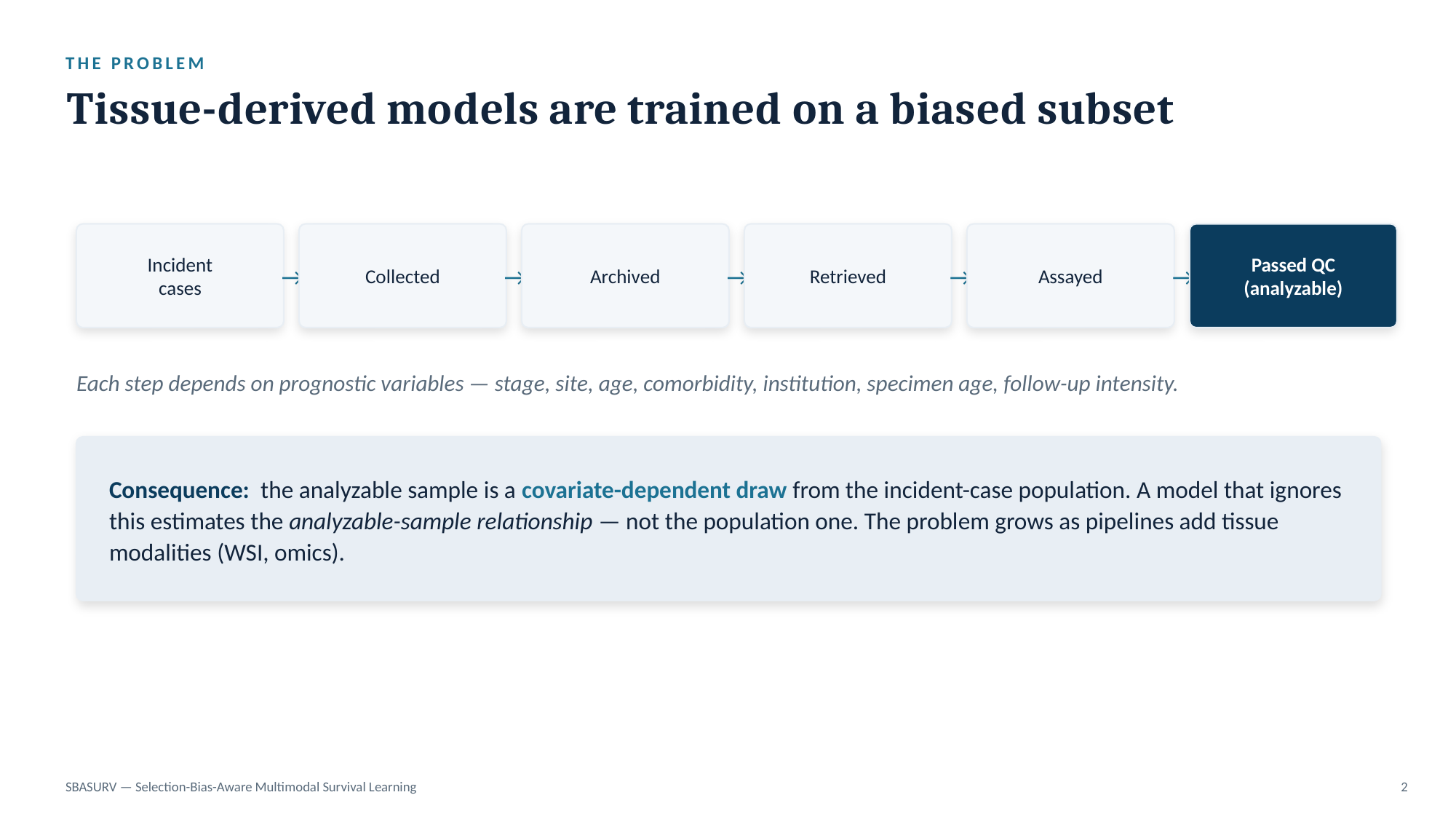

THE PROBLEM
Tissue-derived models are trained on a biased subset

Incident
cases
→

Collected
→

Archived
→

Retrieved
→

Assayed
→

Passed QC
(analyzable)
Each step depends on prognostic variables — stage, site, age, comorbidity, institution, specimen age, follow-up intensity.

Consequence:  the analyzable sample is a covariate-dependent draw from the incident-case population. A model that ignores this estimates the analyzable-sample relationship — not the population one. The problem grows as pipelines add tissue modalities (WSI, omics).
SBASURV — Selection-Bias-Aware Multimodal Survival Learning
2